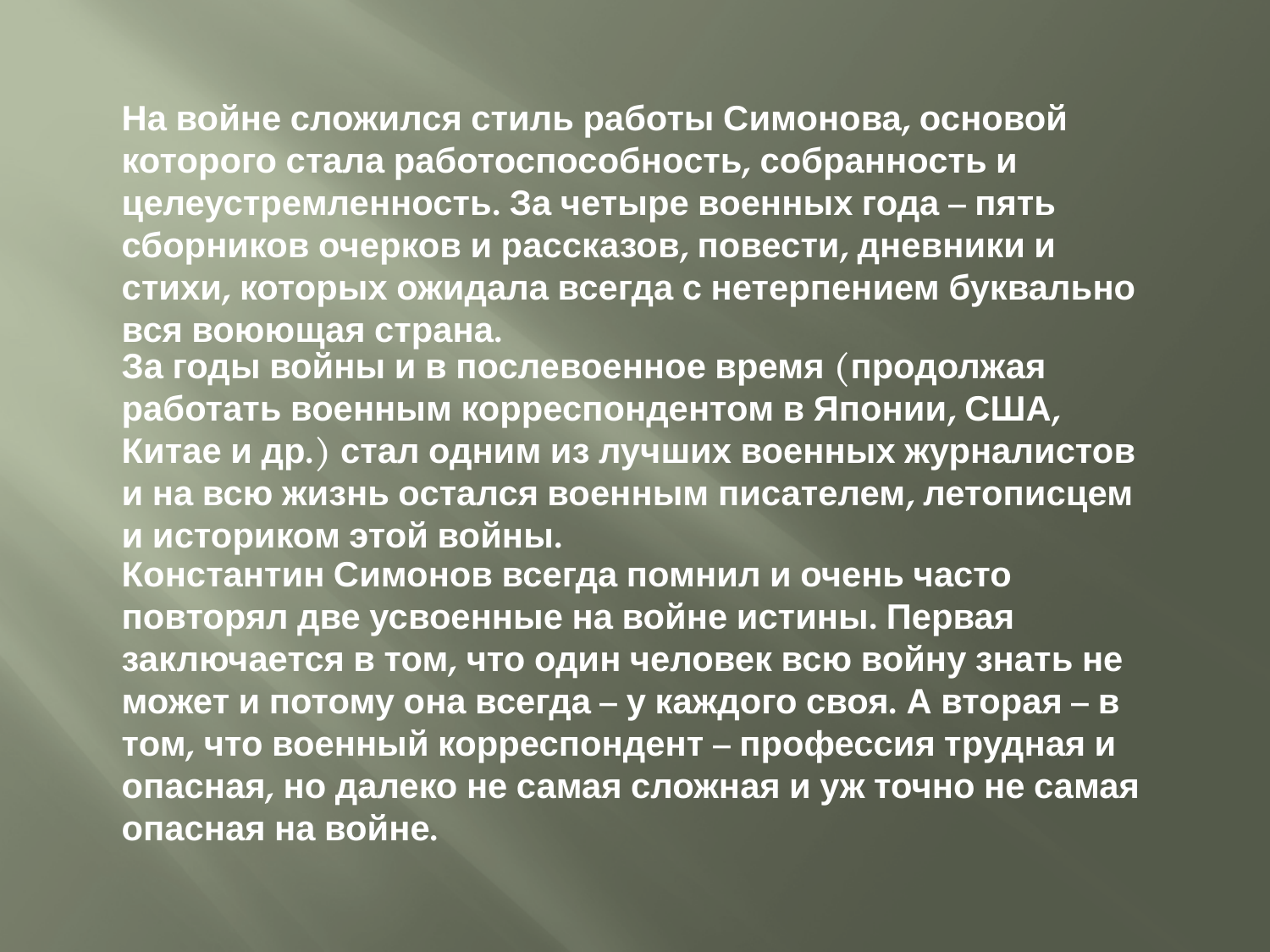

На войне сложился стиль работы Симонова, основой которого стала работоспособность, собранность и целеустремленность. За четыре военных года – пять сборников очерков и рассказов, повести, дневники и стихи, которых ожидала всегда с нетерпением буквально вся воюющая страна.
За годы войны и в послевоенное время (продолжая работать военным корреспондентом в Японии, США, Китае и др.) стал одним из лучших военных журналистов и на всю жизнь остался военным писателем, летописцем и историком этой войны.
Константин Симонов всегда помнил и очень часто повторял две усвоенные на войне истины. Первая заключается в том, что один человек всю войну знать не может и потому она всегда – у каждого своя. А вторая – в том, что военный корреспондент – профессия трудная и опасная, но далеко не самая сложная и уж точно не самая опасная на войне.